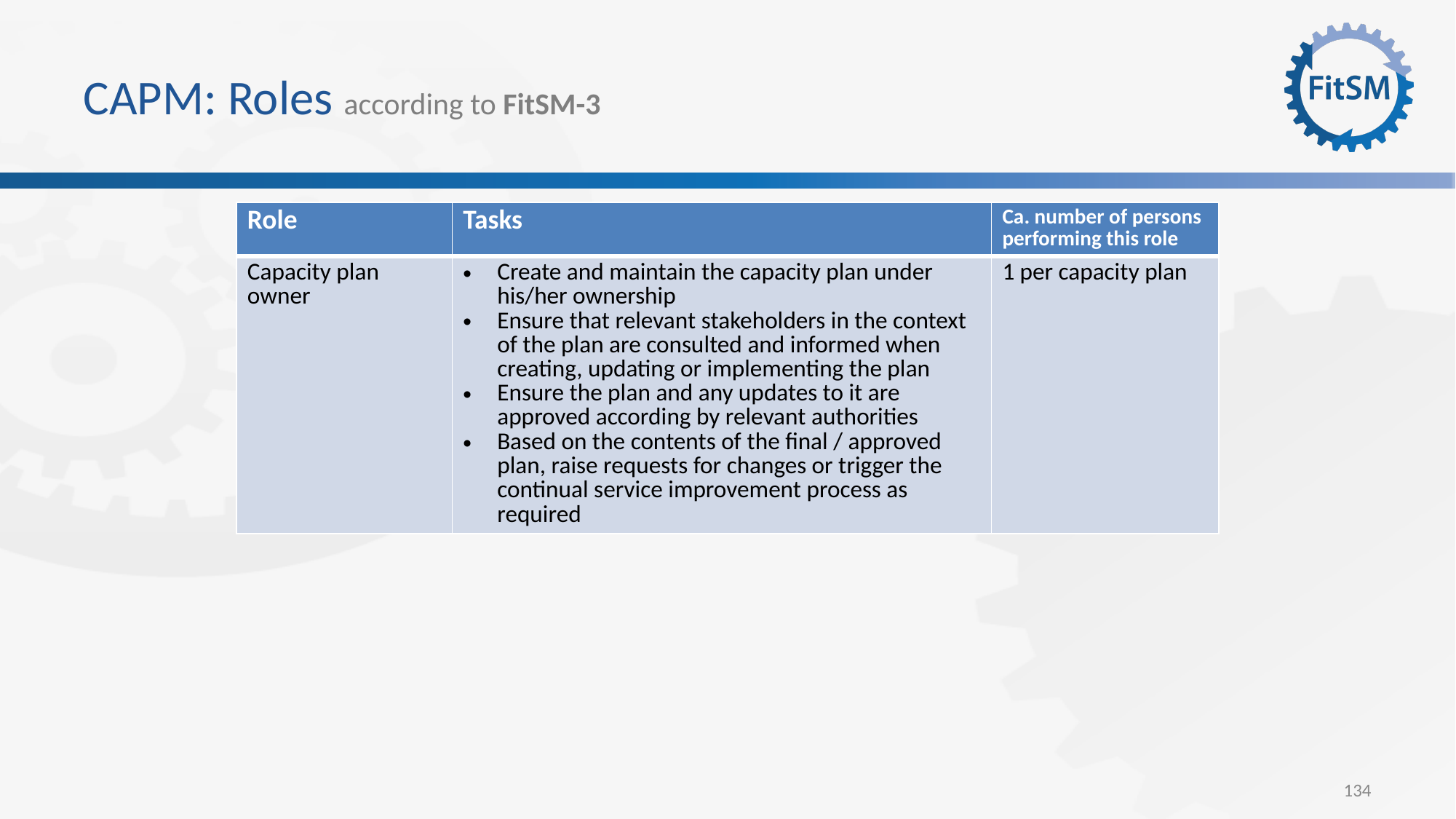

# CAPM: Roles according to FitSM-3
| Role | Tasks | Ca. number of persons performing this role |
| --- | --- | --- |
| Capacity plan owner | Create and maintain the capacity plan under his/her ownership Ensure that relevant stakeholders in the context of the plan are consulted and informed when creating, updating or implementing the plan Ensure the plan and any updates to it are approved according by relevant authorities Based on the contents of the final / approved plan, raise requests for changes or trigger the continual service improvement process as required | 1 per capacity plan |
134